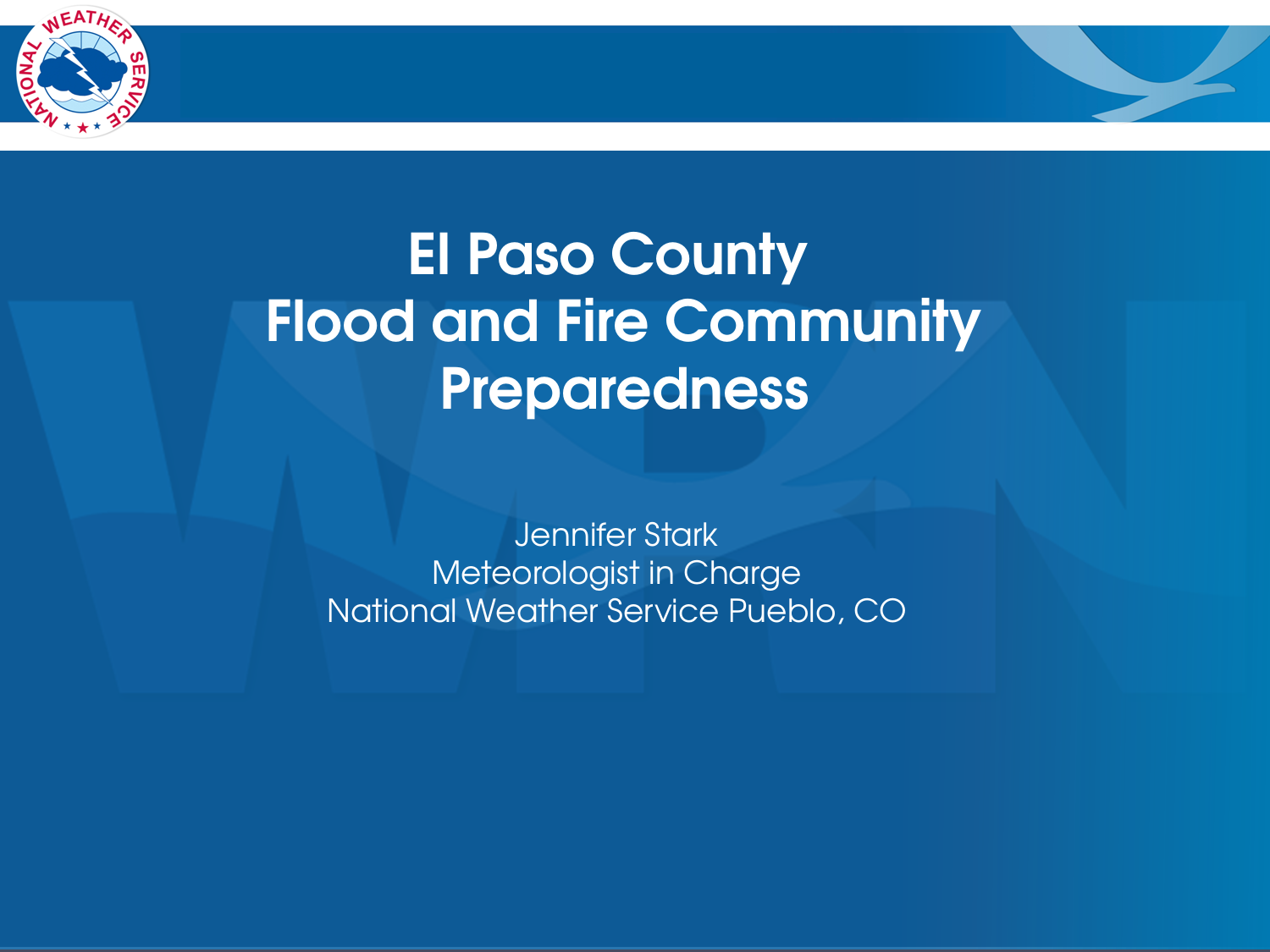

#
El Paso County
Flood and Fire Community Preparedness

Jennifer Stark
Meteorologist in Charge
National Weather Service Pueblo, CO